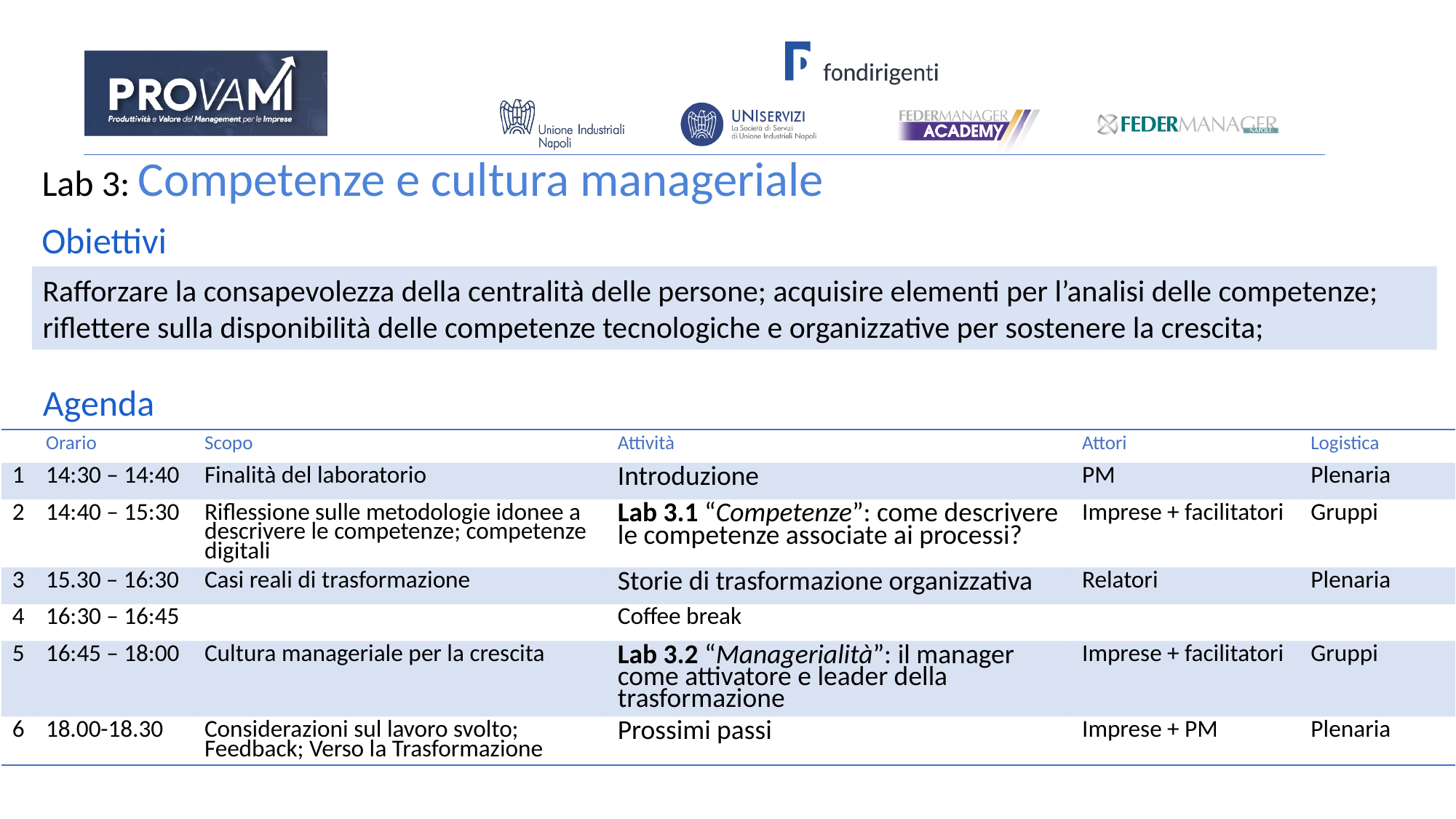

Lab 3: Competenze e cultura manageriale
Obiettivi
Rafforzare la consapevolezza della centralità delle persone; acquisire elementi per l’analisi delle competenze; riflettere sulla disponibilità delle competenze tecnologiche e organizzative per sostenere la crescita;
Agenda
|  | Orario | Scopo | Attività | Attori | Logistica |
| --- | --- | --- | --- | --- | --- |
| 1 | 14:30 – 14:40 | Finalità del laboratorio | Introduzione | PM | Plenaria |
| 2 | 14:40 – 15:30 | Riflessione sulle metodologie idonee a descrivere le competenze; competenze digitali | Lab 3.1 “Competenze”: come descrivere le competenze associate ai processi? | Imprese + facilitatori | Gruppi |
| 3 | 15.30 – 16:30 | Casi reali di trasformazione | Storie di trasformazione organizzativa | Relatori | Plenaria |
| 4 | 16:30 – 16:45 |  | Coffee break |  |  |
| 5 | 16:45 – 18:00 | Cultura manageriale per la crescita | Lab 3.2 “Managerialità”: il manager come attivatore e leader della trasformazione | Imprese + facilitatori | Gruppi |
| 6 | 18.00-18.30 | Considerazioni sul lavoro svolto; Feedback; Verso la Trasformazione | Prossimi passi | Imprese + PM | Plenaria |